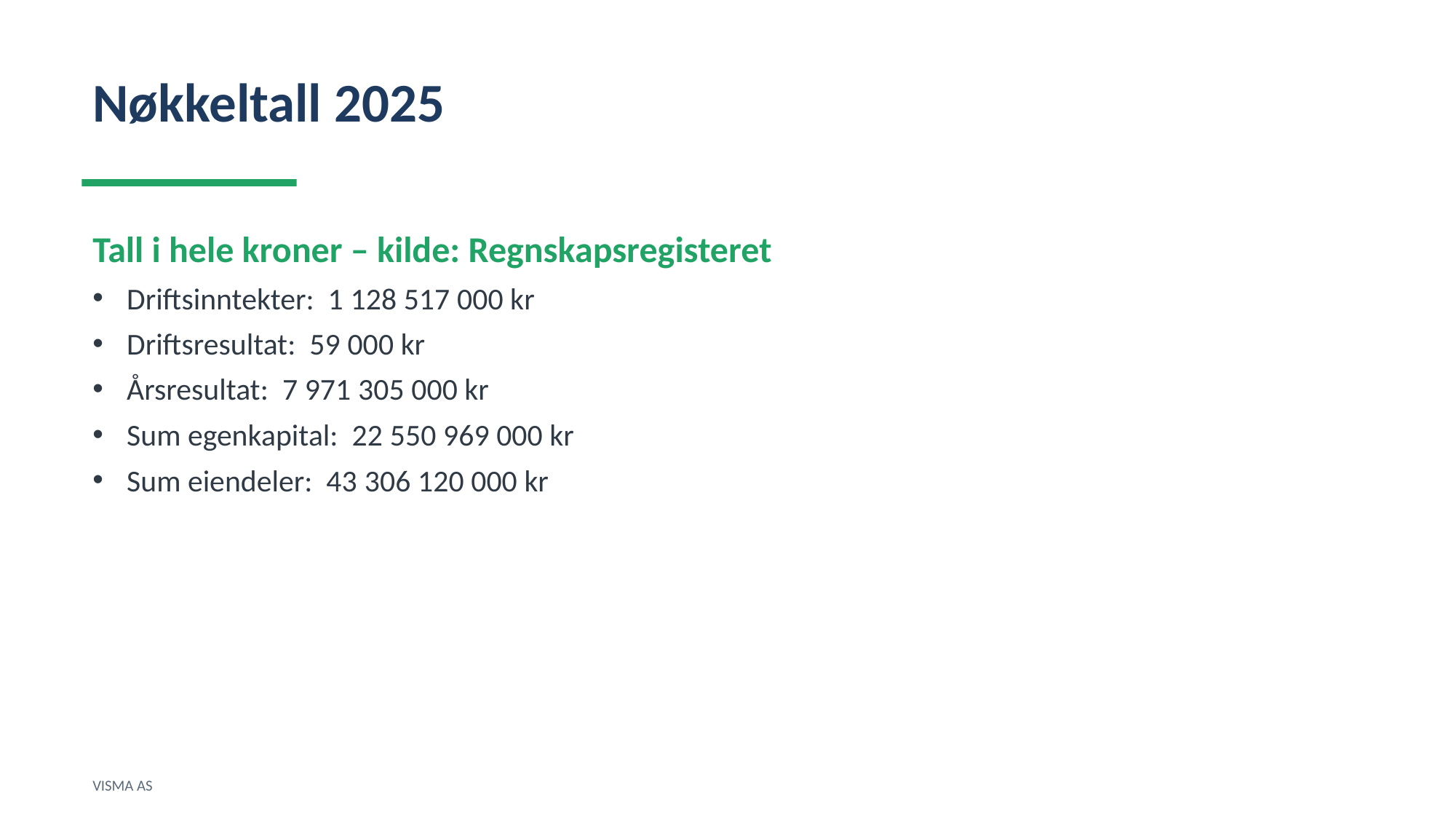

Nøkkeltall 2025

Tall i hele kroner – kilde: Regnskapsregisteret
Driftsinntekter:  1 128 517 000 kr
Driftsresultat:  59 000 kr
Årsresultat:  7 971 305 000 kr
Sum egenkapital:  22 550 969 000 kr
Sum eiendeler:  43 306 120 000 kr
VISMA AS